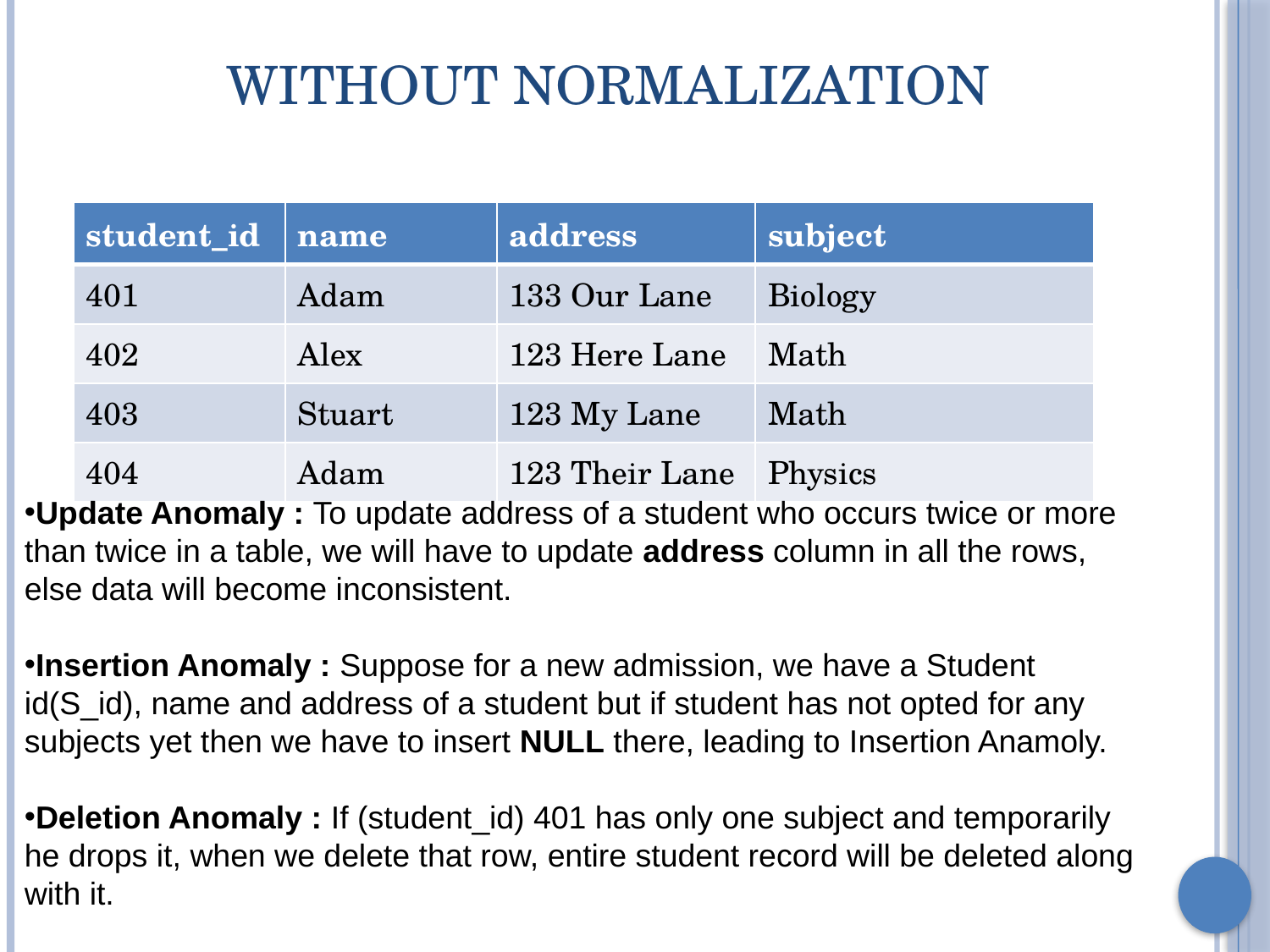

# Without Normalization
| student\_id | name | address | subject |
| --- | --- | --- | --- |
| 401 | Adam | 133 Our Lane | Biology |
| 402 | Alex | 123 Here Lane | Math |
| 403 | Stuart | 123 My Lane | Math |
| 404 | Adam | 123 Their Lane | Physics |

Update Anomaly : To update address of a student who occurs twice or more than twice in a table, we will have to update address column in all the rows, else data will become inconsistent.

Insertion Anomaly : Suppose for a new admission, we have a Student id(S_id), name and address of a student but if student has not opted for any subjects yet then we have to insert NULL there, leading to Insertion Anamoly.

Deletion Anomaly : If (student_id) 401 has only one subject and temporarily he drops it, when we delete that row, entire student record will be deleted along with it.